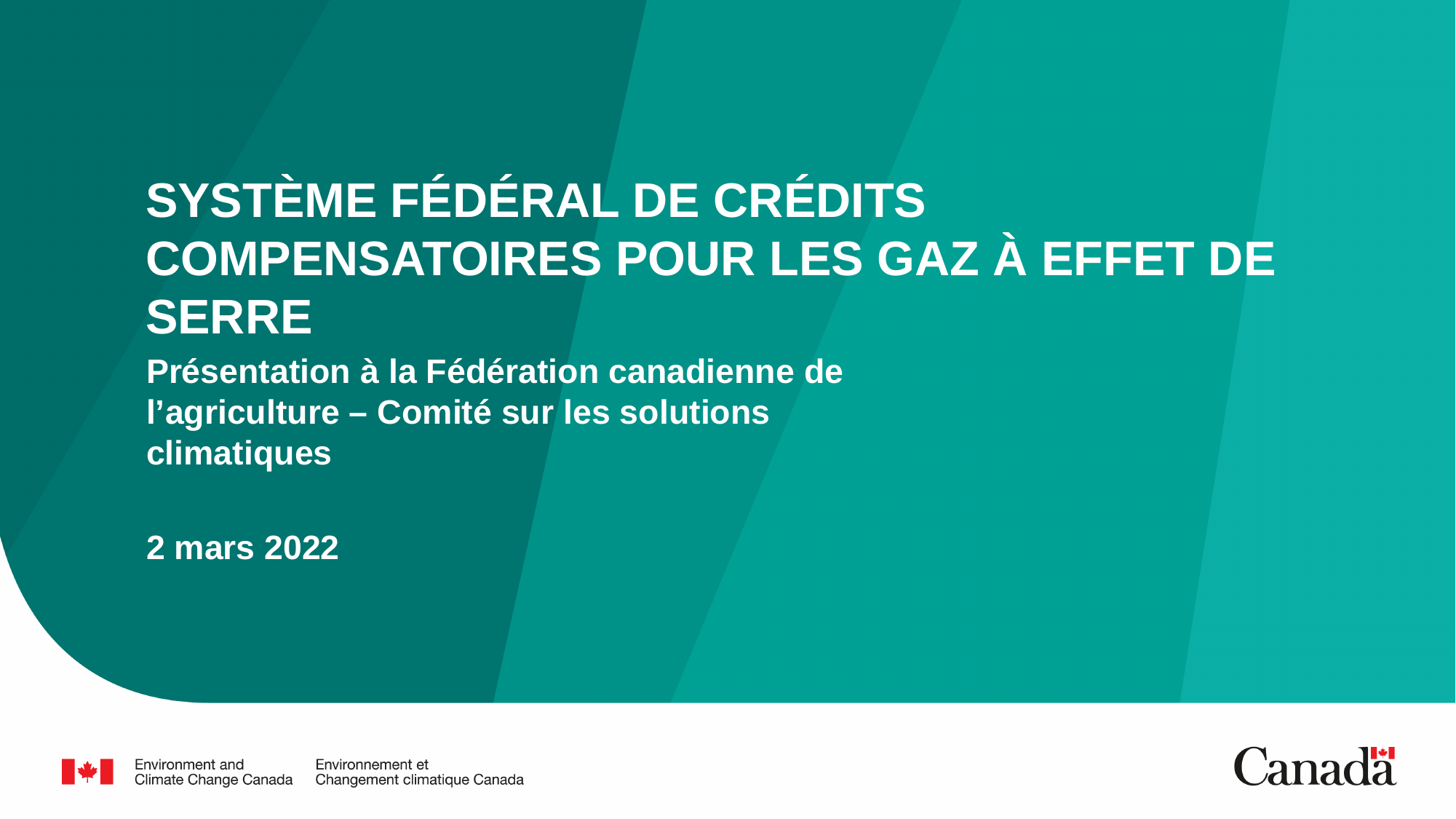

# Système fédéral de crédits compensatoires pour les gaz à effet de serre
Présentation à la Fédération canadienne de l’agriculture – Comité sur les solutions climatiques

2 mars 2022